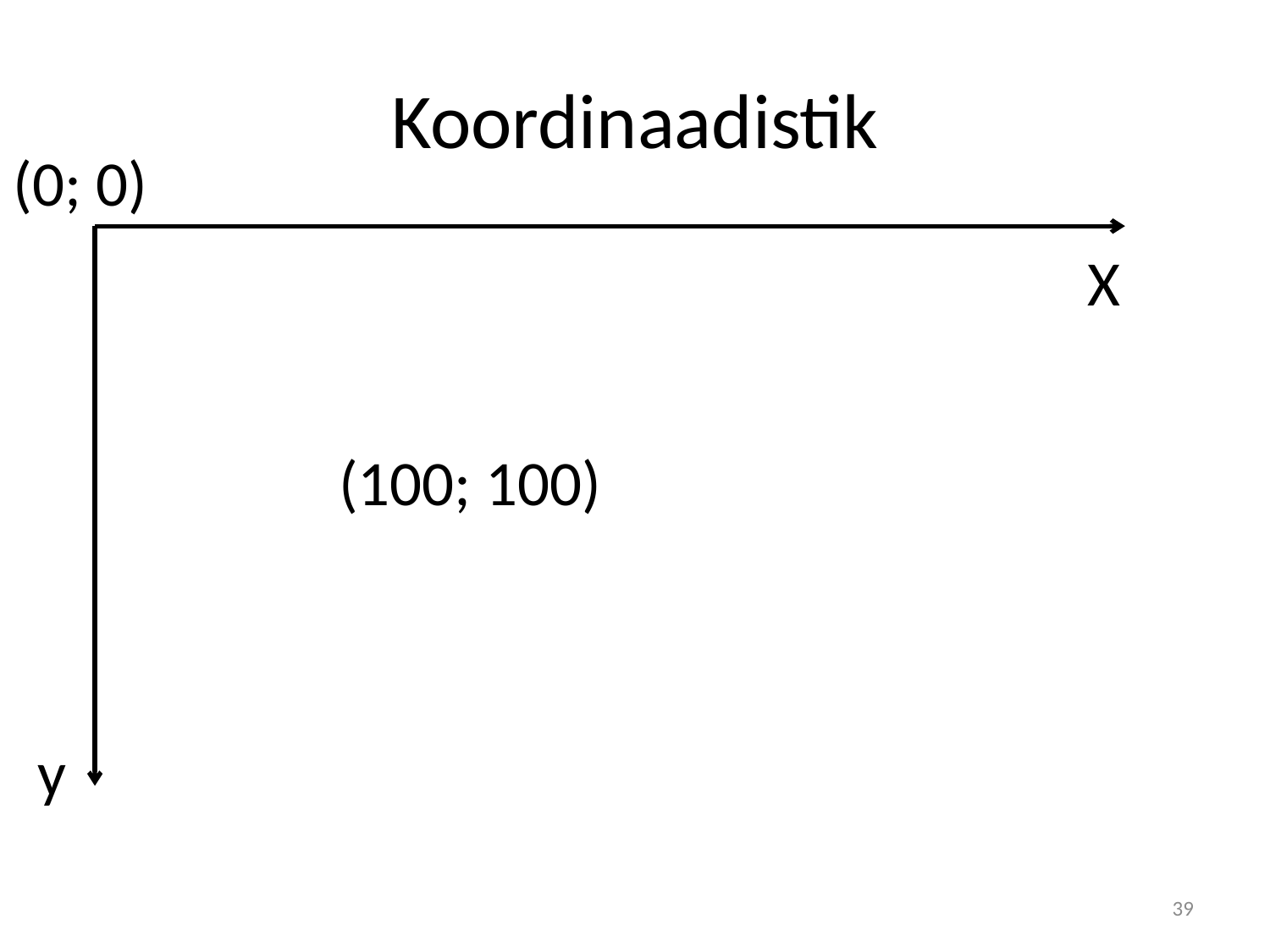

# Koordinaadistik
(0; 0)
X
(100; 100)
y
39